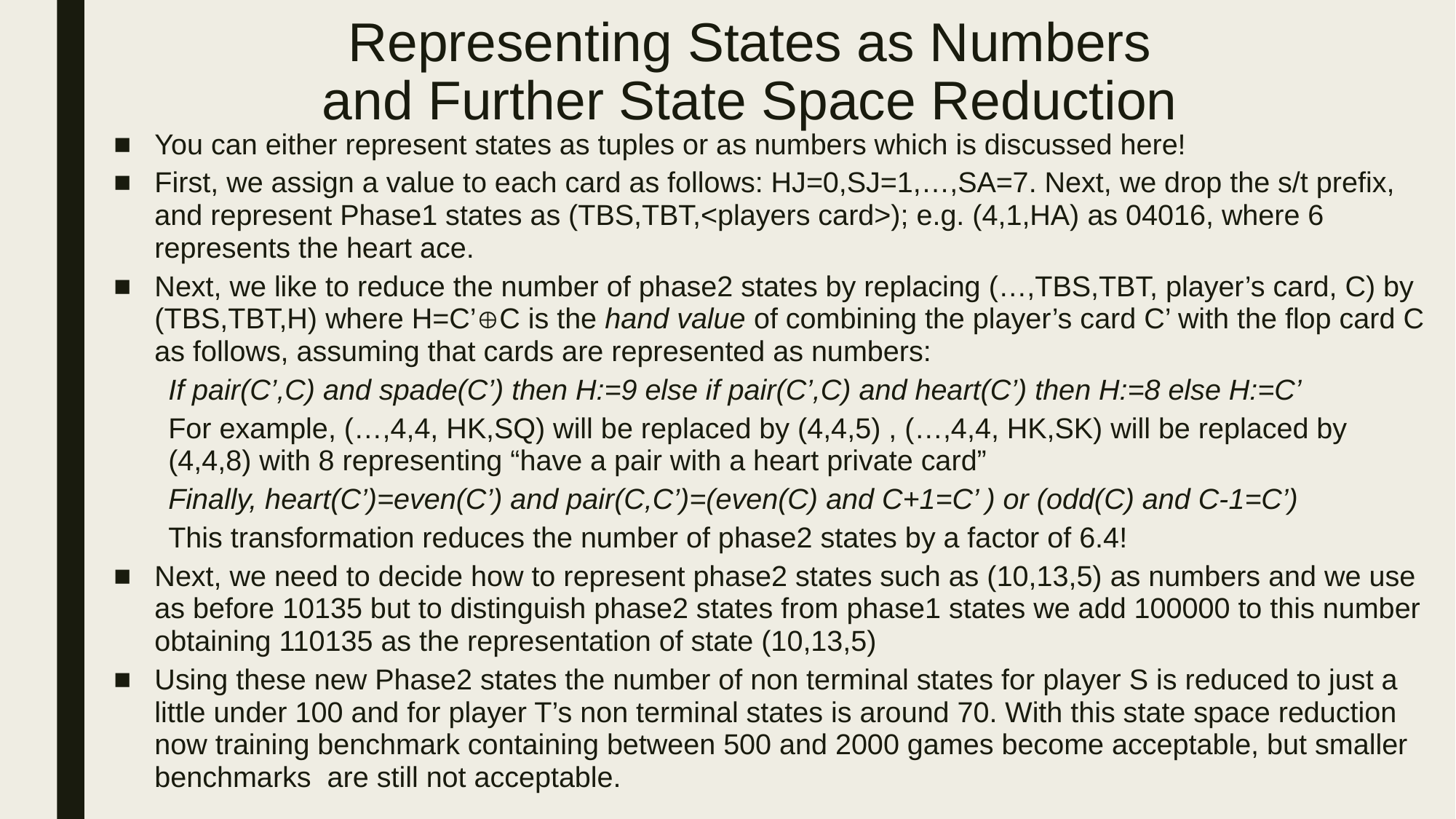

# Representing States as Numbers and Further State Space Reduction
You can either represent states as tuples or as numbers which is discussed here!
First, we assign a value to each card as follows: HJ=0,SJ=1,…,SA=7. Next, we drop the s/t prefix, and represent Phase1 states as (TBS,TBT,<players card>); e.g. (4,1,HA) as 04016, where 6 represents the heart ace.
Next, we like to reduce the number of phase2 states by replacing (…,TBS,TBT, player’s card, C) by (TBS,TBT,H) where H=C’⊕C is the hand value of combining the player’s card C’ with the flop card C as follows, assuming that cards are represented as numbers:
If pair(C’,C) and spade(C’) then H:=9 else if pair(C’,C) and heart(C’) then H:=8 else H:=C’
For example, (…,4,4, HK,SQ) will be replaced by (4,4,5) , (…,4,4, HK,SK) will be replaced by (4,4,8) with 8 representing “have a pair with a heart private card”
Finally, heart(C’)=even(C’) and pair(C,C’)=(even(C) and C+1=C’ ) or (odd(C) and C-1=C’)
This transformation reduces the number of phase2 states by a factor of 6.4!
Next, we need to decide how to represent phase2 states such as (10,13,5) as numbers and we use as before 10135 but to distinguish phase2 states from phase1 states we add 100000 to this number obtaining 110135 as the representation of state (10,13,5)
Using these new Phase2 states the number of non terminal states for player S is reduced to just a little under 100 and for player T’s non terminal states is around 70. With this state space reduction now training benchmark containing between 500 and 2000 games become acceptable, but smaller benchmarks  are still not acceptable.